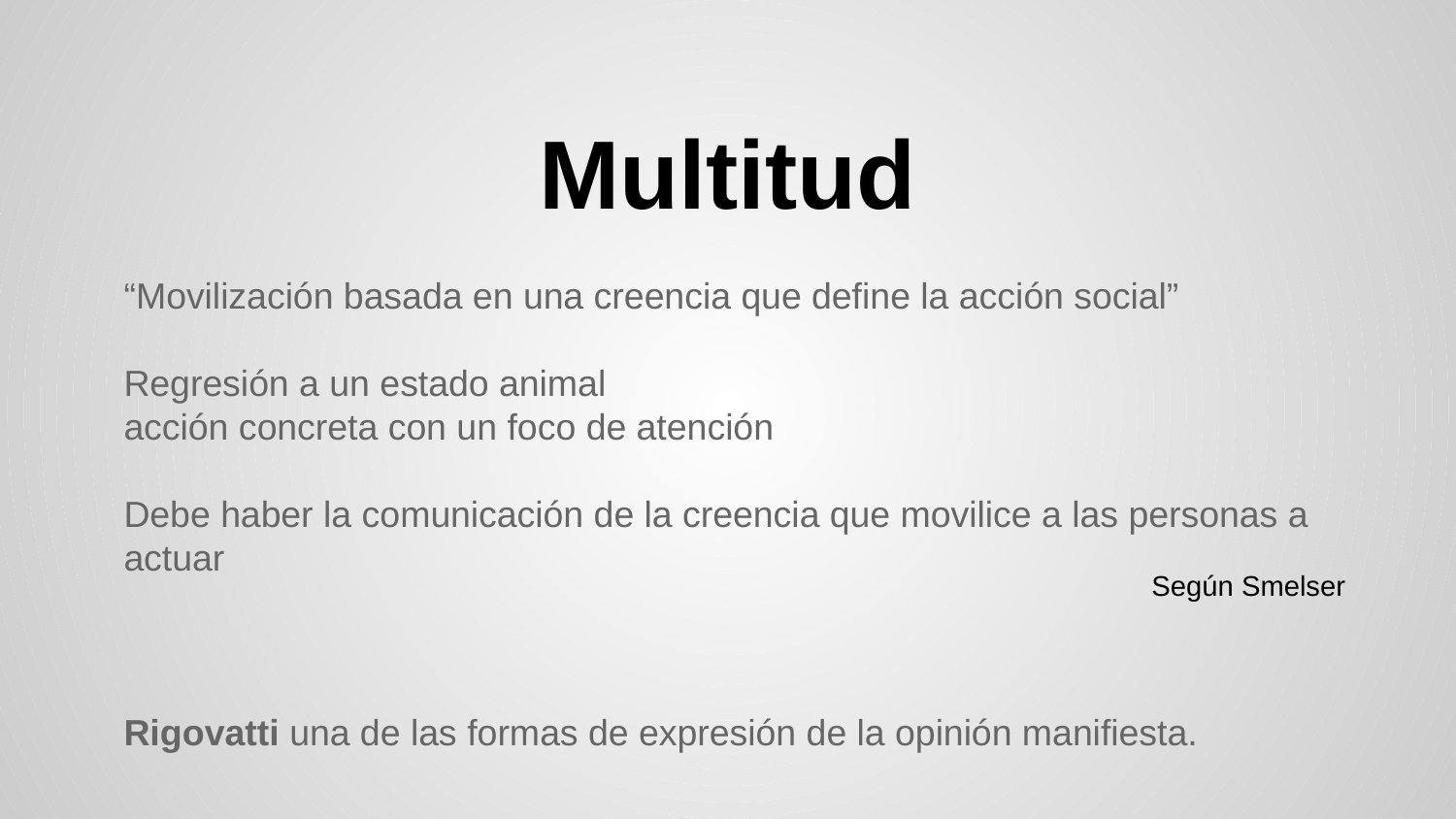

# Multitud
“Movilización basada en una creencia que define la acción social”

Regresión a un estado animal
acción concreta con un foco de atención

Debe haber la comunicación de la creencia que movilice a las personas a actuar

Rigovatti una de las formas de expresión de la opinión manifiesta.
Según Smelser